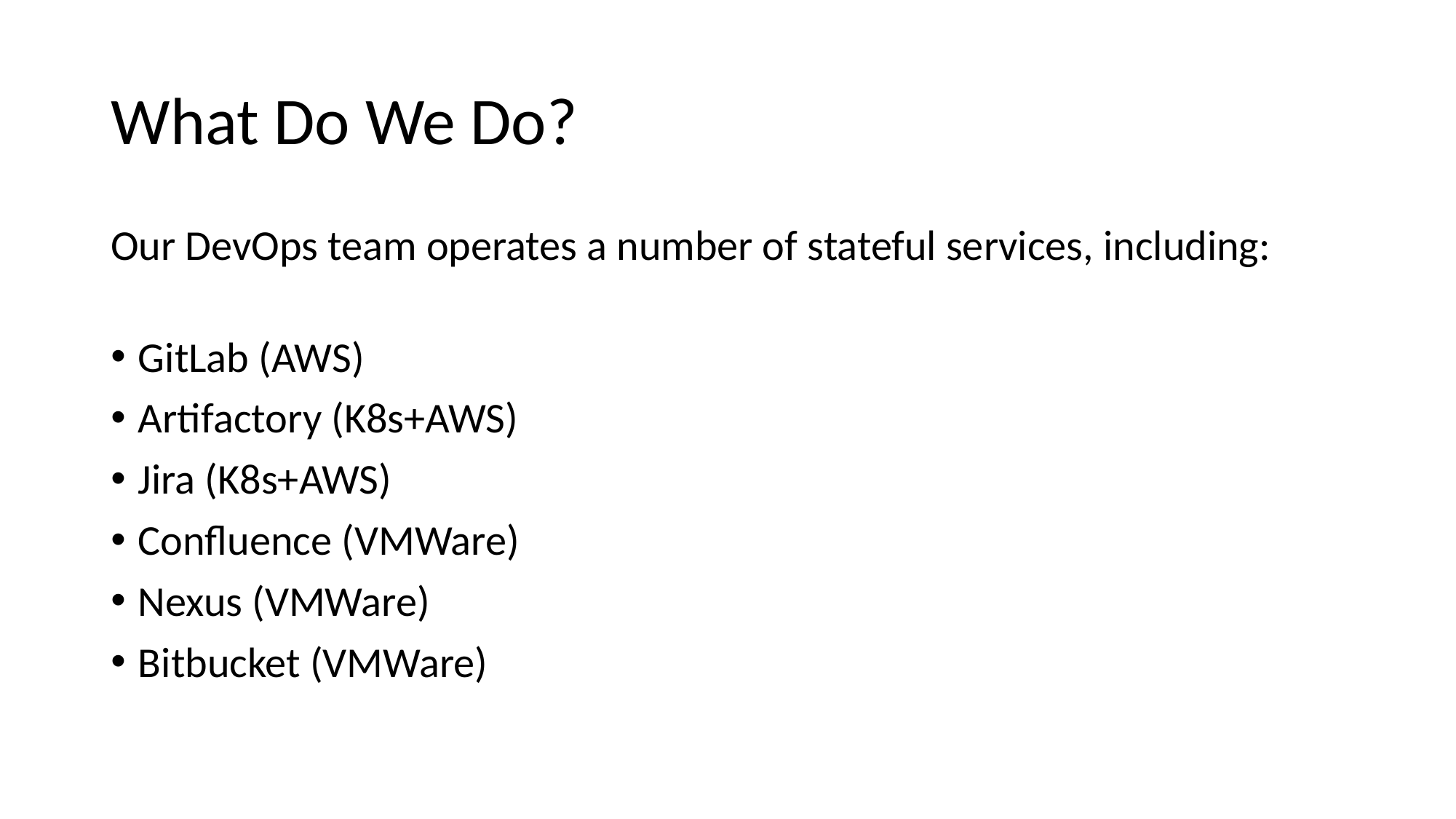

# What Do We Do?
Our DevOps team operates a number of stateful services, including:
GitLab (AWS)
Artifactory (K8s+AWS)
Jira (K8s+AWS)
Confluence (VMWare)
Nexus (VMWare)
Bitbucket (VMWare)